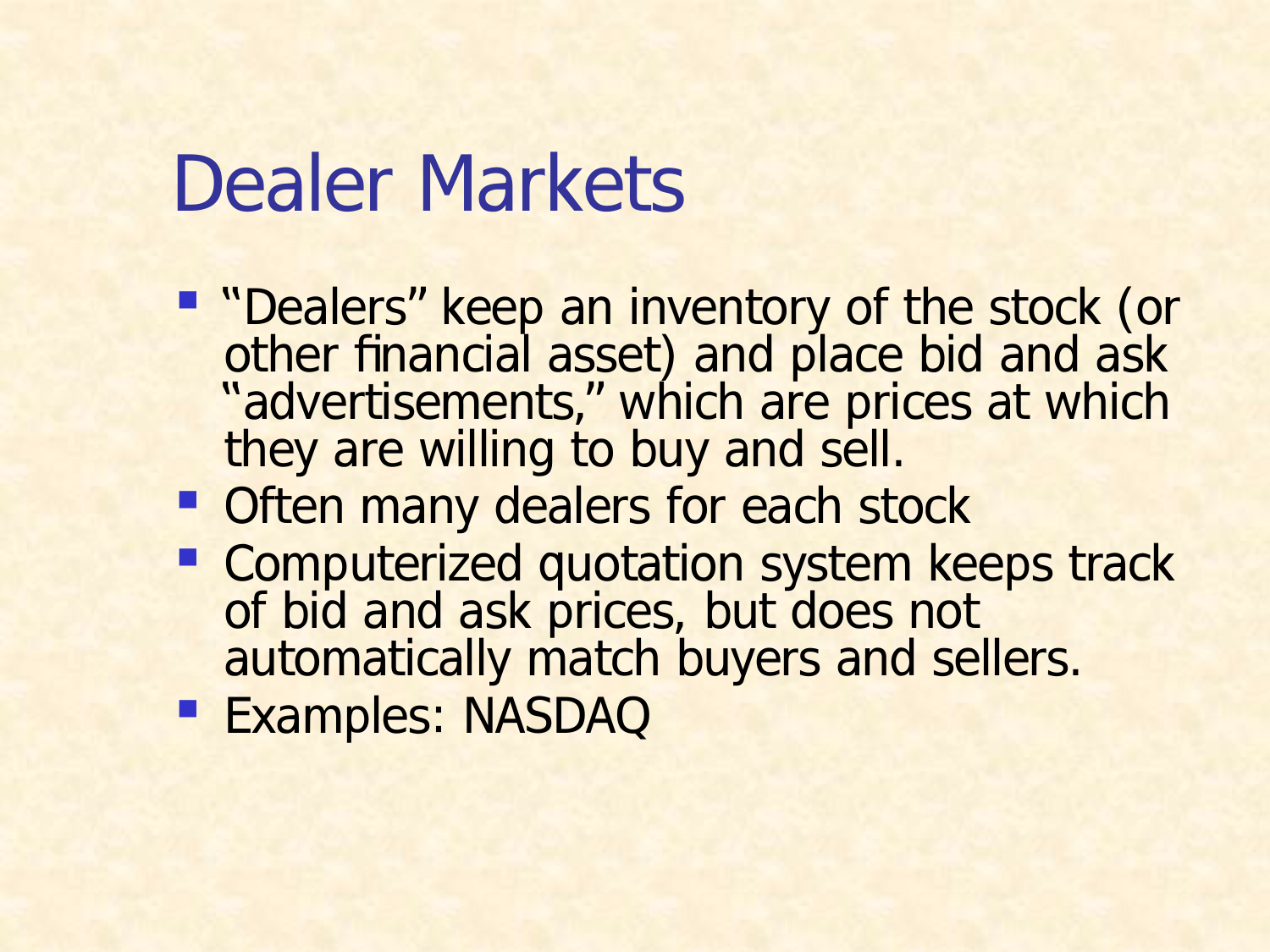

# Dealer Markets
“Dealers” keep an inventory of the stock (or other financial asset) and place bid and ask “advertisements,” which are prices at which they are willing to buy and sell.
Often many dealers for each stock
Computerized quotation system keeps track of bid and ask prices, but does not automatically match buyers and sellers.
Examples: NASDAQ
39